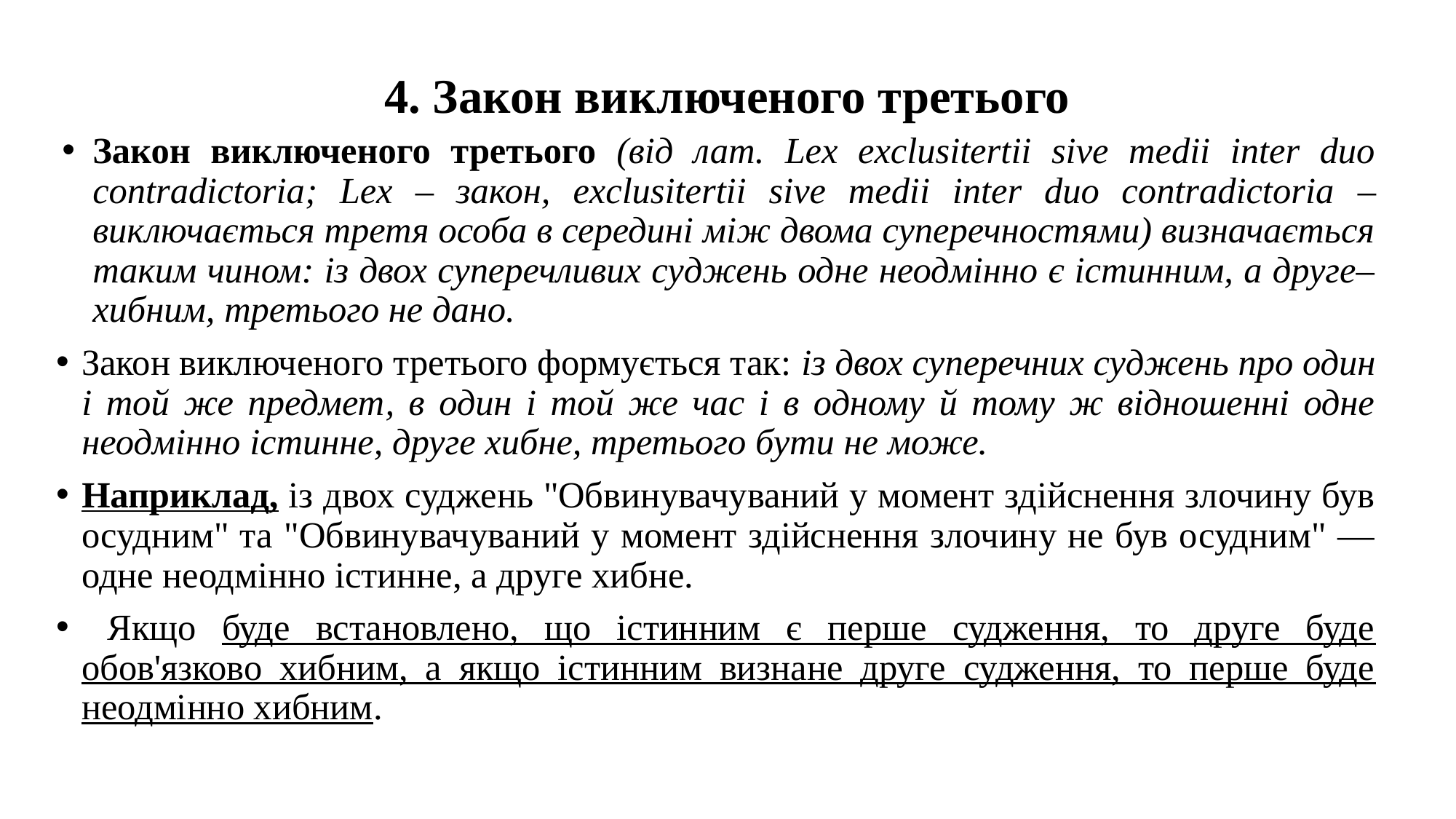

# 4. Закон виключеного третього
Закон виключеного третього (від лат. Lex exclusitertii sive medii inter duo contradictoria; Lex – закон, exclusitertii sive medii inter duo contradictoria – виключається третя особа в середині між двома суперечностями) визначається таким чином: із двох суперечливих суджень одне неодмінно є істинним, а друге– хибним, третього не дано.
Закон виключеного третього формується так: із двох су­перечних суджень про один і той же предмет, в один і той же час і в одному й тому ж відношенні одне неодмінно істин­не, друге хибне, третього бути не може.
Наприклад, із двох суджень "Обвинувачуваний у момент здійснення злочину був осудним" та "Обвинувачуваний у момент здійснення злочину не був осудним" — одне неодмінно істинне, а друге хибне.
 Якщо буде встановлено, що істинним є перше судження, то друге буде обов'язково хибним, а якщо істинним визнане друге судження, то перше буде неодмінно хибним.